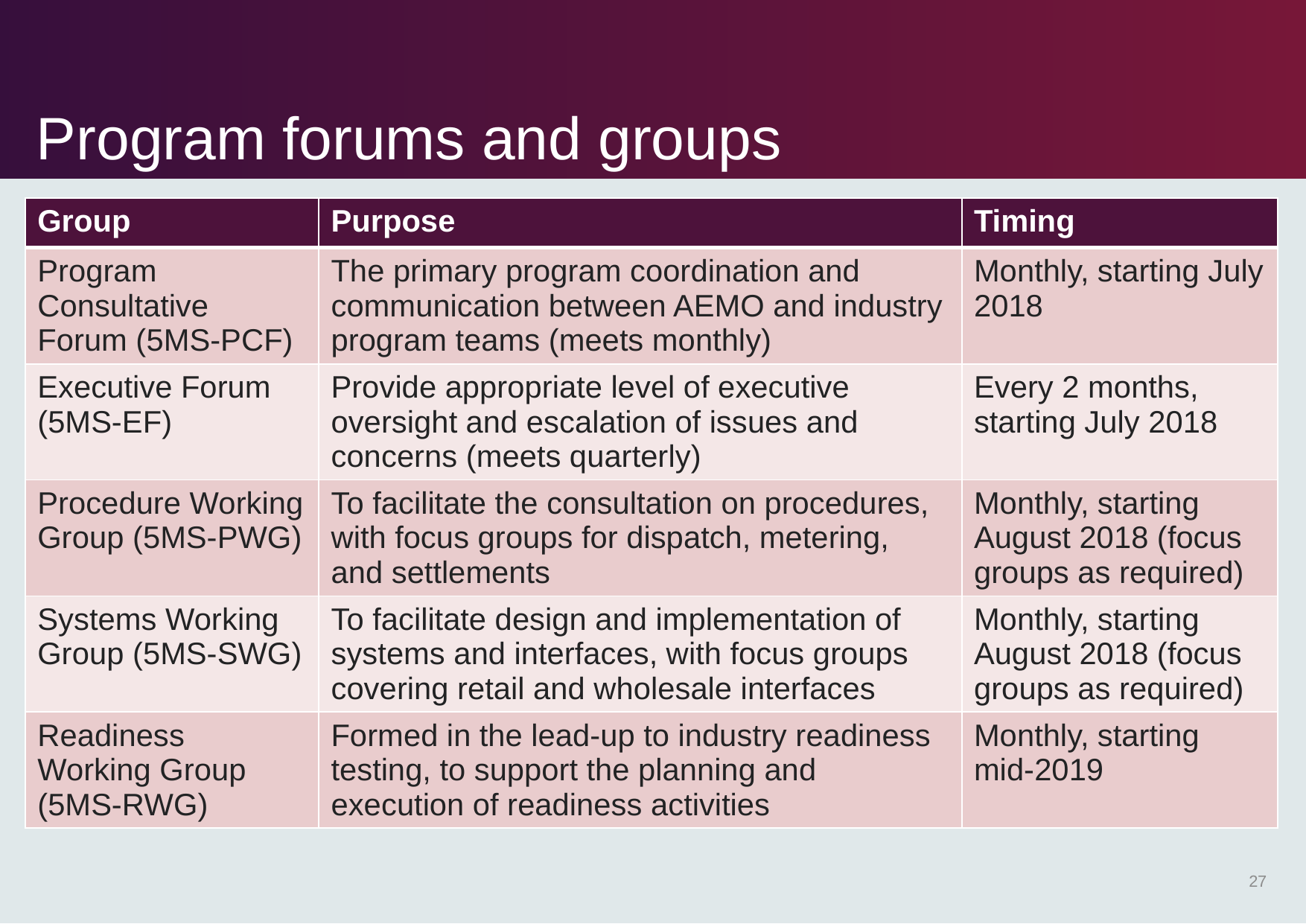

# Program forums and groups
| Group | Purpose | Timing |
| --- | --- | --- |
| Program Consultative Forum (5MS-PCF) | The primary program coordination and communication between AEMO and industry program teams (meets monthly) | Monthly, starting July 2018 |
| Executive Forum (5MS-EF) | Provide appropriate level of executive oversight and escalation of issues and concerns (meets quarterly) | Every 2 months, starting July 2018 |
| Procedure Working Group (5MS-PWG) | To facilitate the consultation on procedures, with focus groups for dispatch, metering, and settlements | Monthly, starting August 2018 (focus groups as required) |
| Systems Working Group (5MS-SWG) | To facilitate design and implementation of systems and interfaces, with focus groups covering retail and wholesale interfaces | Monthly, starting August 2018 (focus groups as required) |
| Readiness Working Group (5MS-RWG) | Formed in the lead-up to industry readiness testing, to support the planning and execution of readiness activities | Monthly, starting mid-2019 |
27